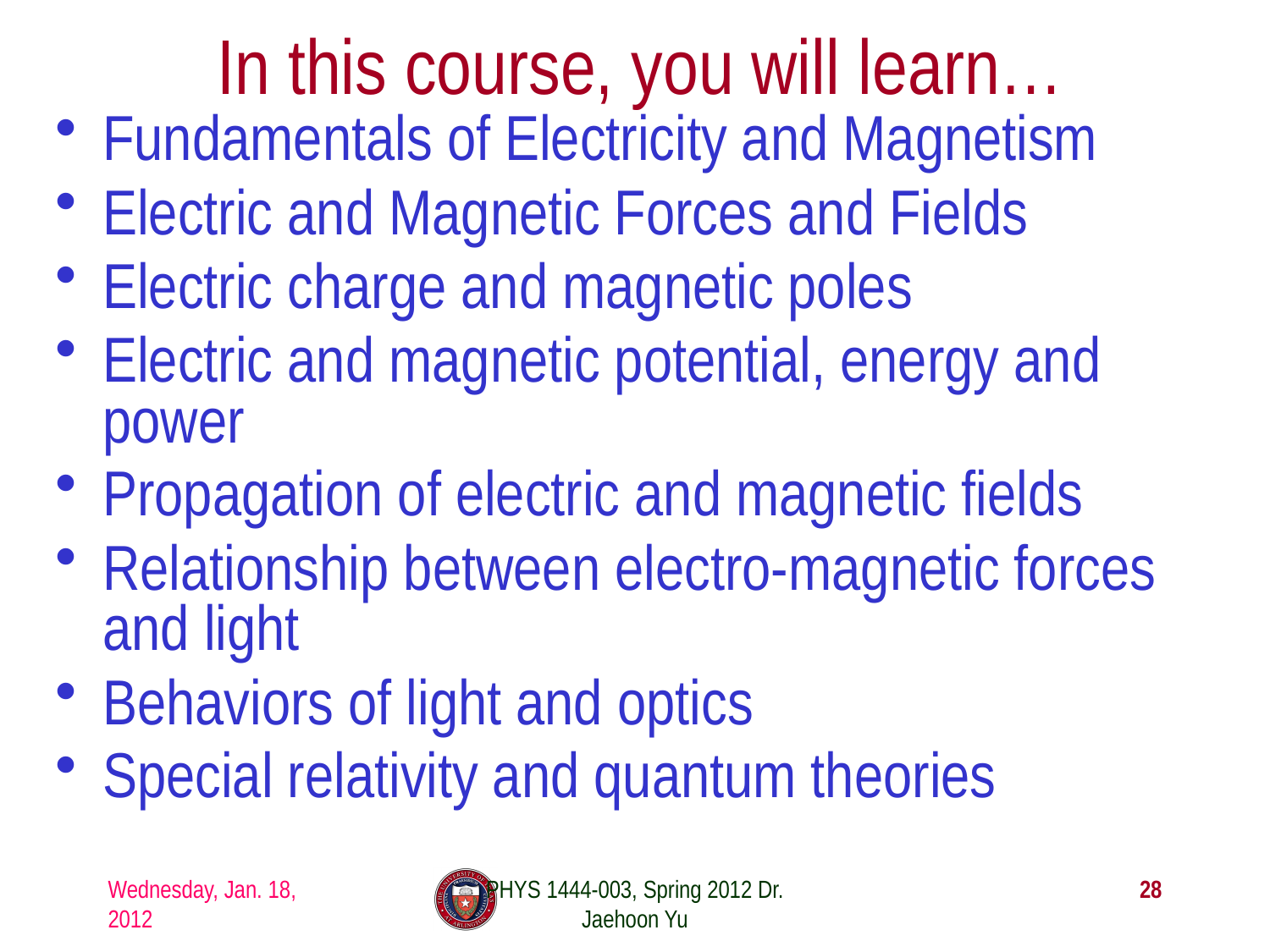

# In this course, you will learn…
Fundamentals of Electricity and Magnetism
Electric and Magnetic Forces and Fields
Electric charge and magnetic poles
Electric and magnetic potential, energy and power
Propagation of electric and magnetic fields
Relationship between electro-magnetic forces and light
Behaviors of light and optics
Special relativity and quantum theories

Wednesday, Jan. 18, 2012
PHYS 1444-003, Spring 2012 Dr. Jaehoon Yu
28